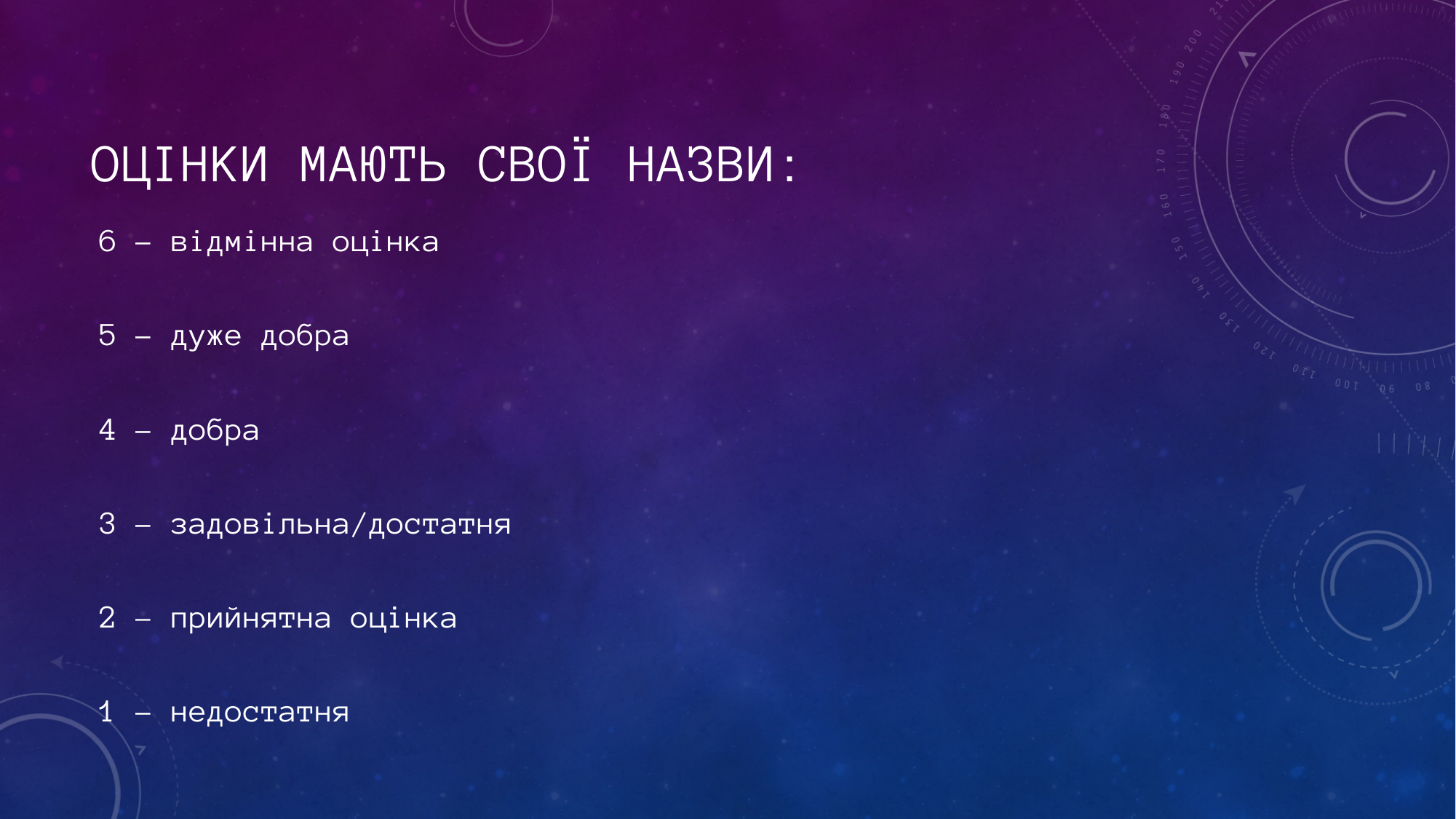

# Оцінки мають свої назви:
6 - відмінна оцінка

5 - дуже добра

4 - добра

3 - задовільна/достатня

2 – прийнятна оцінка

1 - недостатня